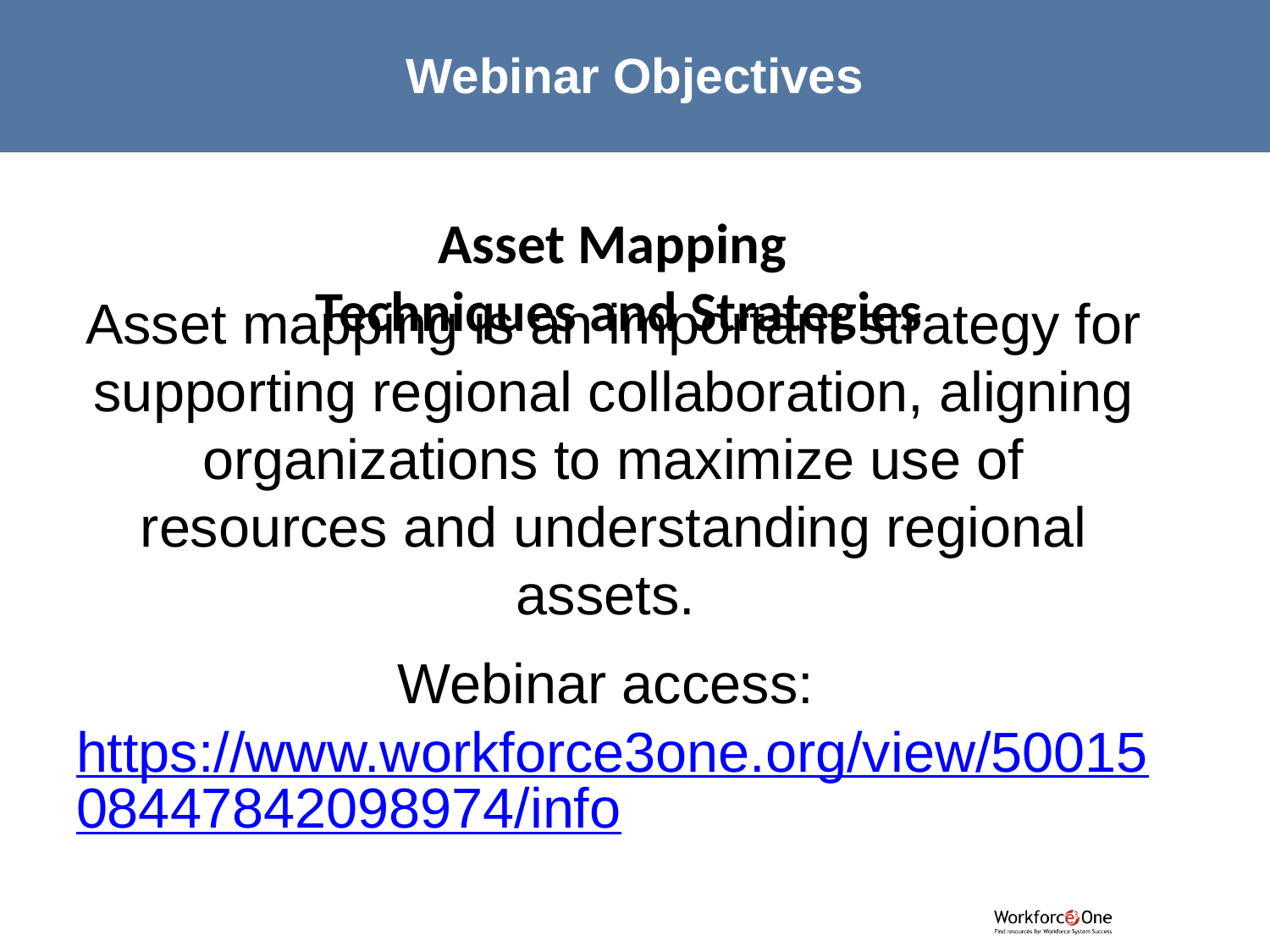

# Webinar Objectives
Asset Mapping
Techniques and Strategies

Asset mapping is an important strategy for supporting regional collaboration, aligning organizations to maximize use of resources and understanding regional assets.
Webinar access: https://www.workforce3one.org/view/5001508447842098974/info